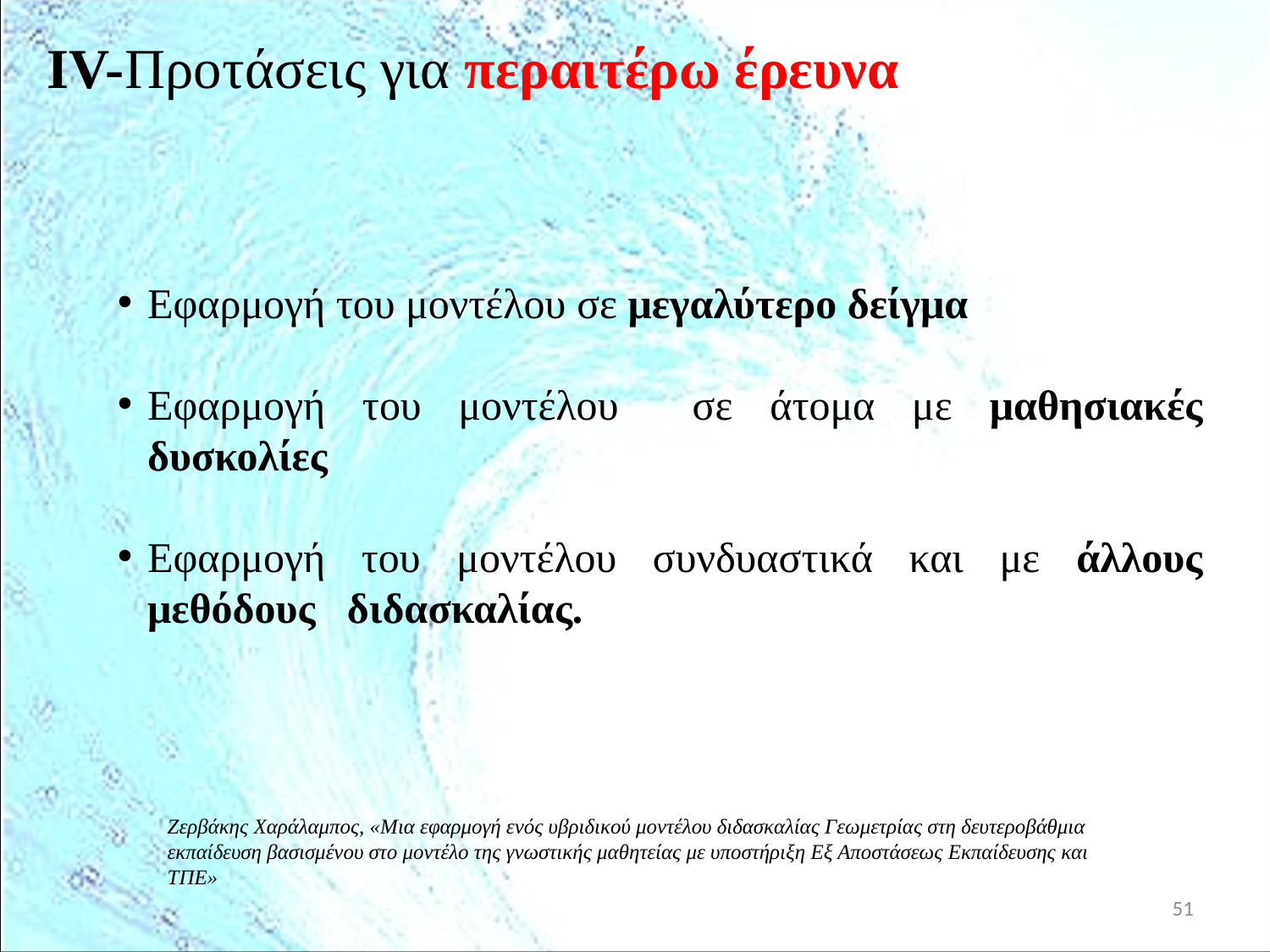

IV-Προτάσεις για περαιτέρω έρευνα

Εφαρμογή του μοντέλου σε μεγαλύτερο δείγμα

Εφαρμογή του μοντέλου  σε άτομα με μαθησιακές δυσκολίες

Εφαρμογή του μοντέλου συνδυαστικά και με άλλους μεθόδους   διδασκαλίας.

Ζερβάκης Χαράλαμπος, «Μια εφαρμογή ενός υβριδικού μοντέλου διδασκαλίας Γεωμετρίας στη δευτεροβάθμια εκπαίδευση βασισμένου στο μοντέλο της γνωστικής μαθητείας με υποστήριξη Εξ Αποστάσεως Εκπαίδευσης και ΤΠΕ»
51